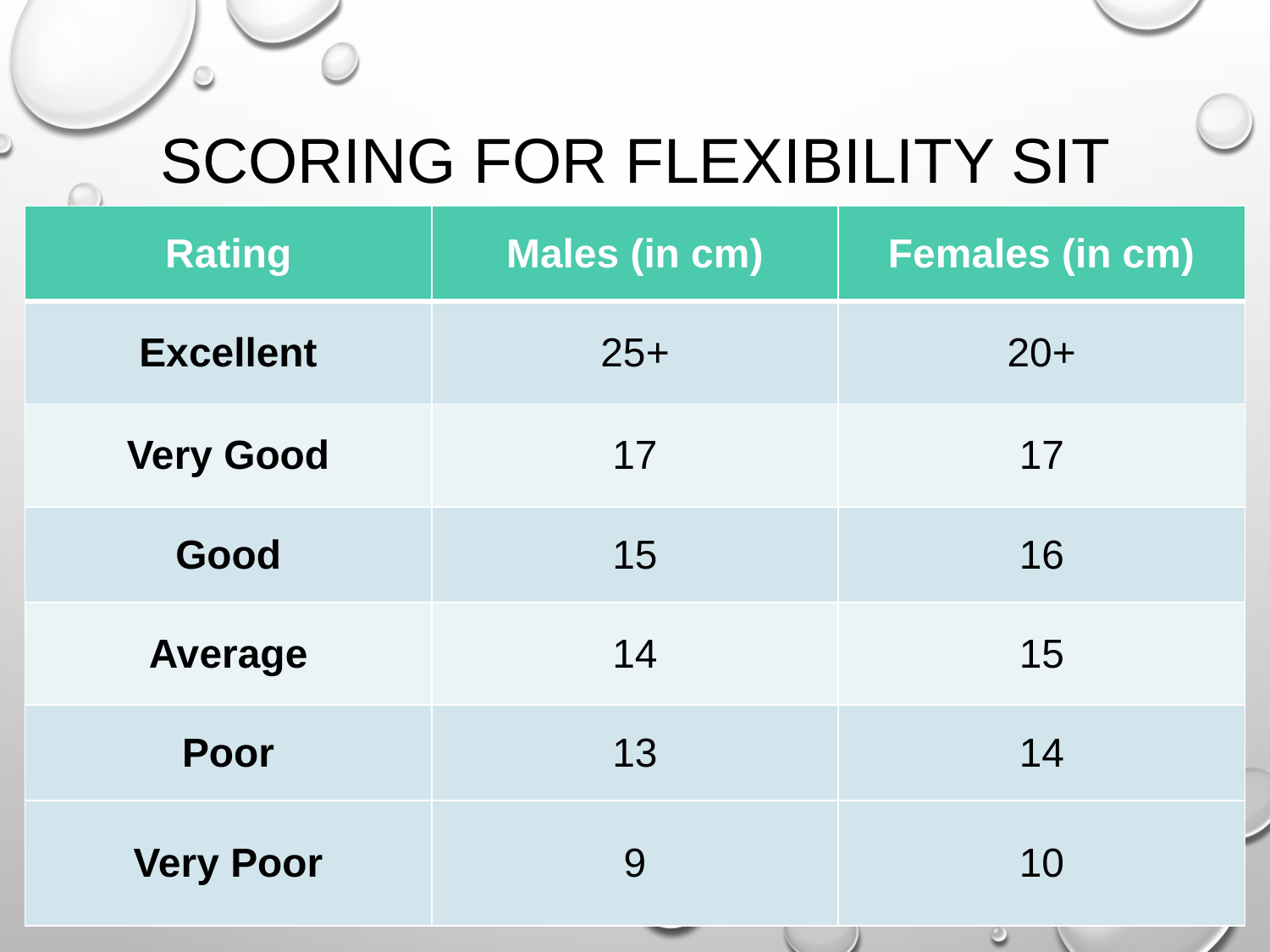

# Scoring for Flexibility Sit and Reach
| Rating | Males (in cm) | Females (in cm) |
| --- | --- | --- |
| Excellent | 25+ | 20+ |
| Very Good | 17 | 17 |
| Good | 15 | 16 |
| Average | 14 | 15 |
| Poor | 13 | 14 |
| Very Poor | 9 | 10 |